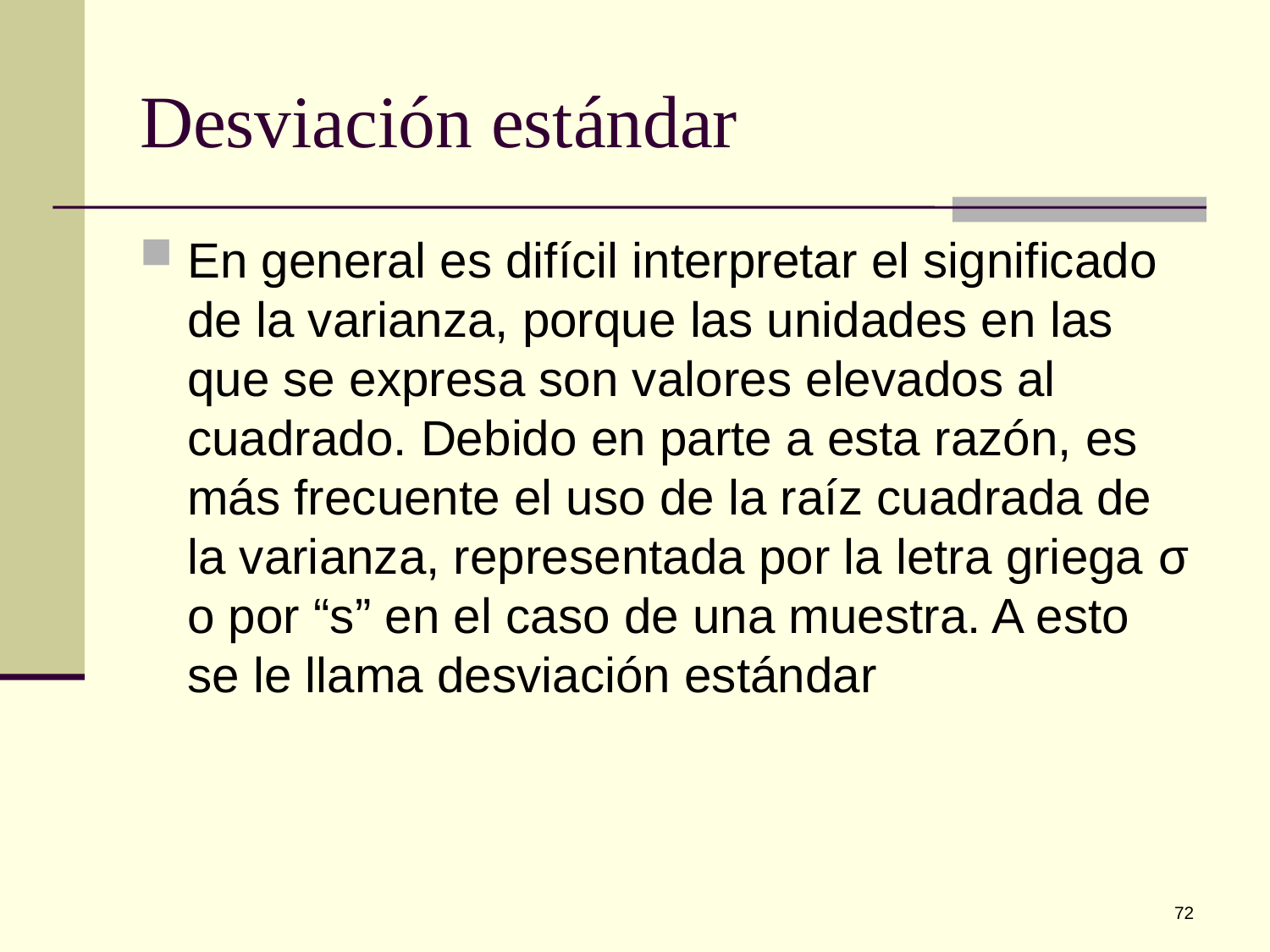

# Desviación estándar
En general es difícil interpretar el significado de la varianza, porque las unidades en las que se expresa son valores elevados al cuadrado. Debido en parte a esta razón, es más frecuente el uso de la raíz cuadrada de la varianza, representada por la letra griega σ o por “s” en el caso de una muestra. A esto se le llama desviación estándar
72